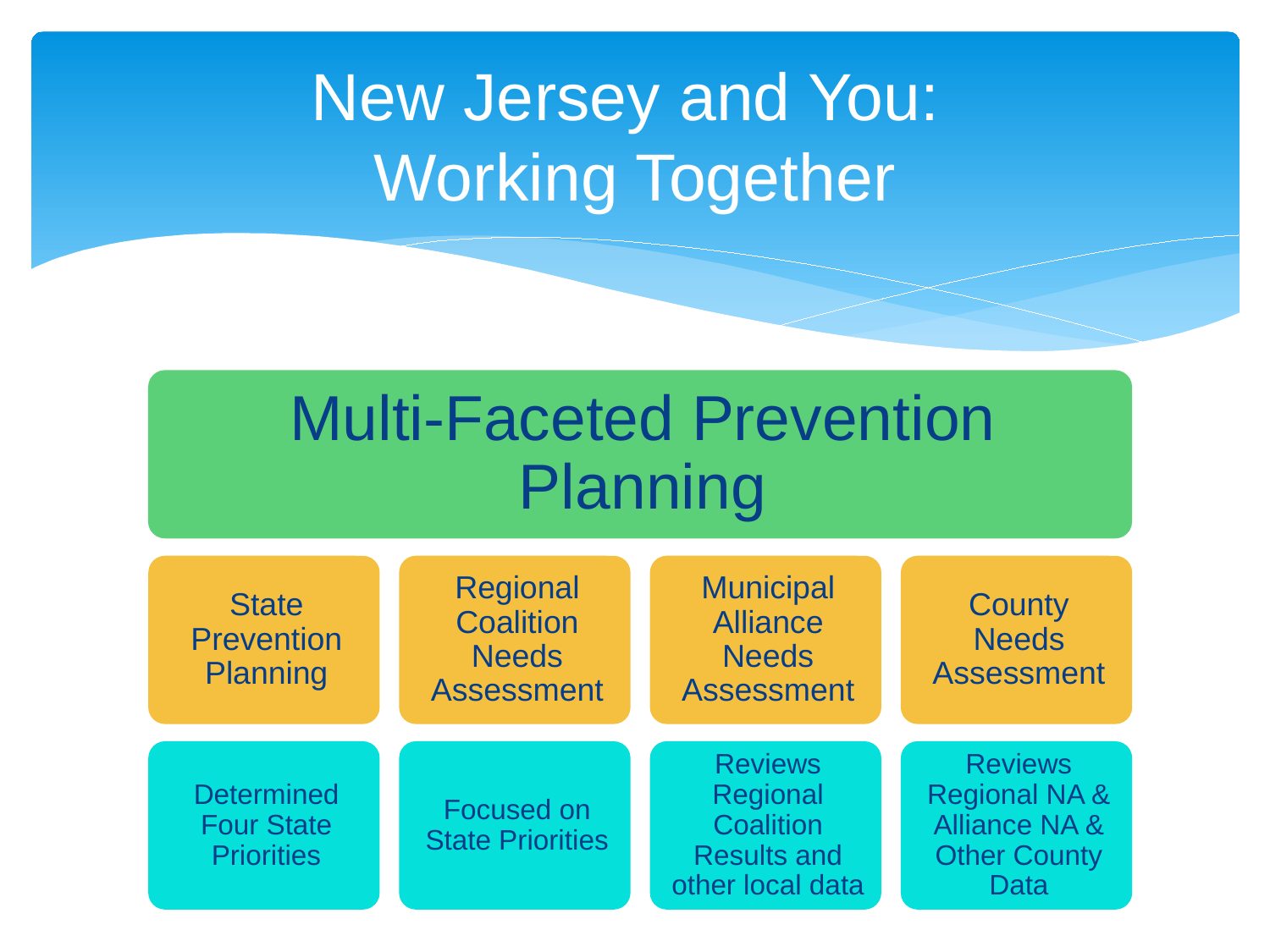

# New Jersey and You: Working Together
Multi-Faceted Prevention Planning
State Prevention Planning
Determined Four State Priorities
Regional Coalition Needs Assessment
Focused on State Priorities
Municipal Alliance Needs Assessment
Reviews Regional Coalition Results and other local data
County Needs Assessment
Reviews Regional NA & Alliance NA & Other County Data